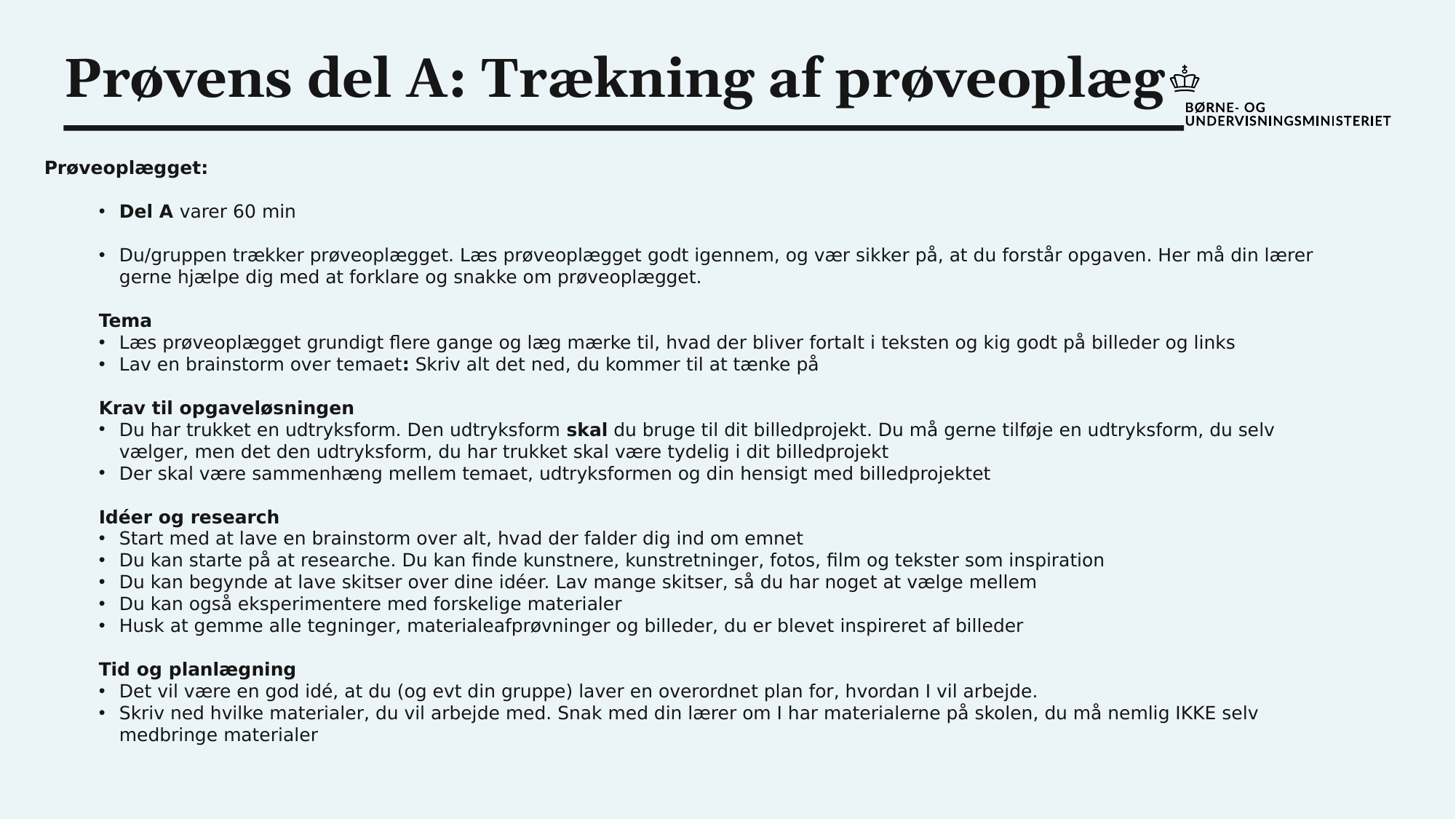

Prøvens del A: Trækning af prøveoplæg

Prøveoplægget:

Del A varer 60 min

Du/gruppen trækker prøveoplægget. Læs prøveoplægget godt igennem, og vær sikker på, at du forstår opgaven. Her må din lærer gerne hjælpe dig med at forklare og snakke om prøveoplægget.

Tema
Læs prøveoplægget grundigt flere gange og læg mærke til, hvad der bliver fortalt i teksten og kig godt på billeder og links
Lav en brainstorm over temaet: Skriv alt det ned, du kommer til at tænke på

Krav til opgaveløsningen
Du har trukket en udtryksform. Den udtryksform skal du bruge til dit billedprojekt. Du må gerne tilføje en udtryksform, du selv vælger, men det den udtryksform, du har trukket skal være tydelig i dit billedprojekt
Der skal være sammenhæng mellem temaet, udtryksformen og din hensigt med billedprojektet

Idéer og research
Start med at lave en brainstorm over alt, hvad der falder dig ind om emnet
Du kan starte på at researche. Du kan finde kunstnere, kunstretninger, fotos, film og tekster som inspiration
Du kan begynde at lave skitser over dine idéer. Lav mange skitser, så du har noget at vælge mellem
Du kan også eksperimentere med forskelige materialer
Husk at gemme alle tegninger, materialeafprøvninger og billeder, du er blevet inspireret af billeder

Tid og planlægning
Det vil være en god idé, at du (og evt din gruppe) laver en overordnet plan for, hvordan I vil arbejde.
Skriv ned hvilke materialer, du vil arbejde med. Snak med din lærer om I har materialerne på skolen, du må nemlig IKKE selv medbringe materialer